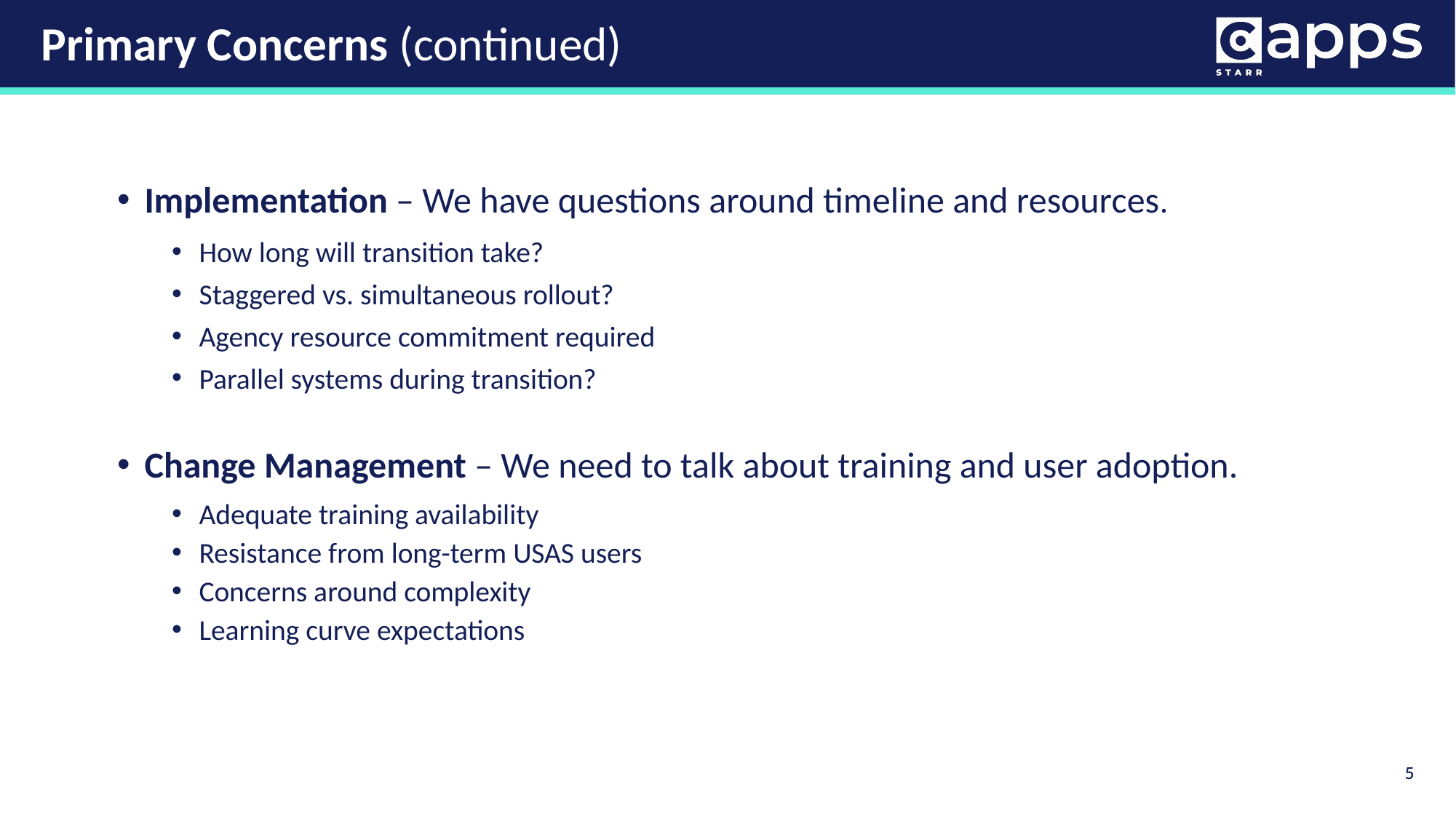

Primary Concerns (continued)
Implementation – We have questions around timeline and resources.
How long will transition take?
Staggered vs. simultaneous rollout?
Agency resource commitment required
Parallel systems during transition?

Change Management – We need to talk about training and user adoption.
Adequate training availability
Resistance from long-term USAS users
Concerns around complexity
Learning curve expectations